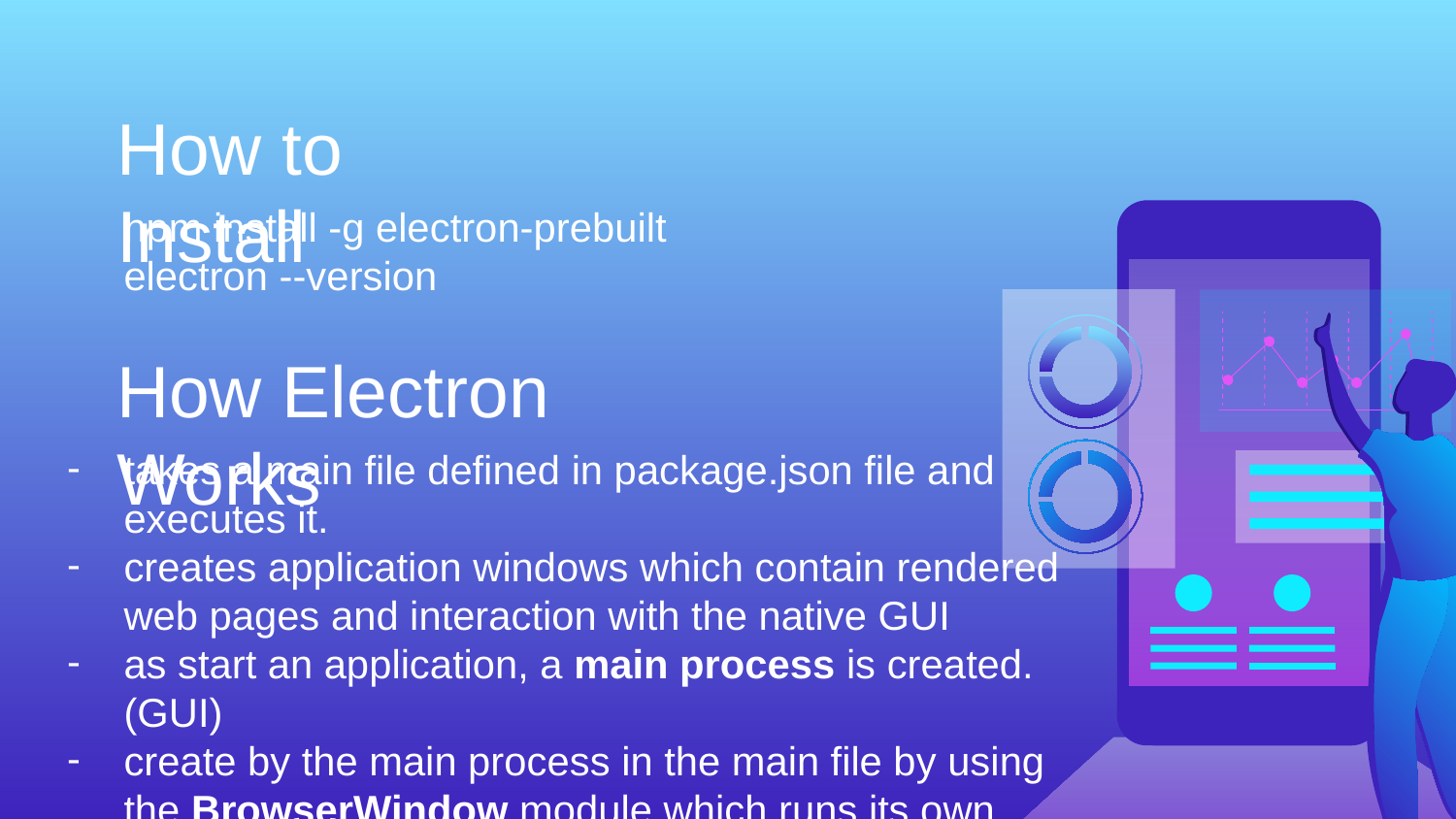

How to Install
npm install -g electron-prebuilt
electron --version

How Electron Works

takes a main file defined in package.json file and executes it.
creates application windows which contain rendered web pages and interaction with the native GUI
as start an application, a main process is created.(GUI)
create by the main process in the main file by using the BrowserWindow module which runs its own renderer process.